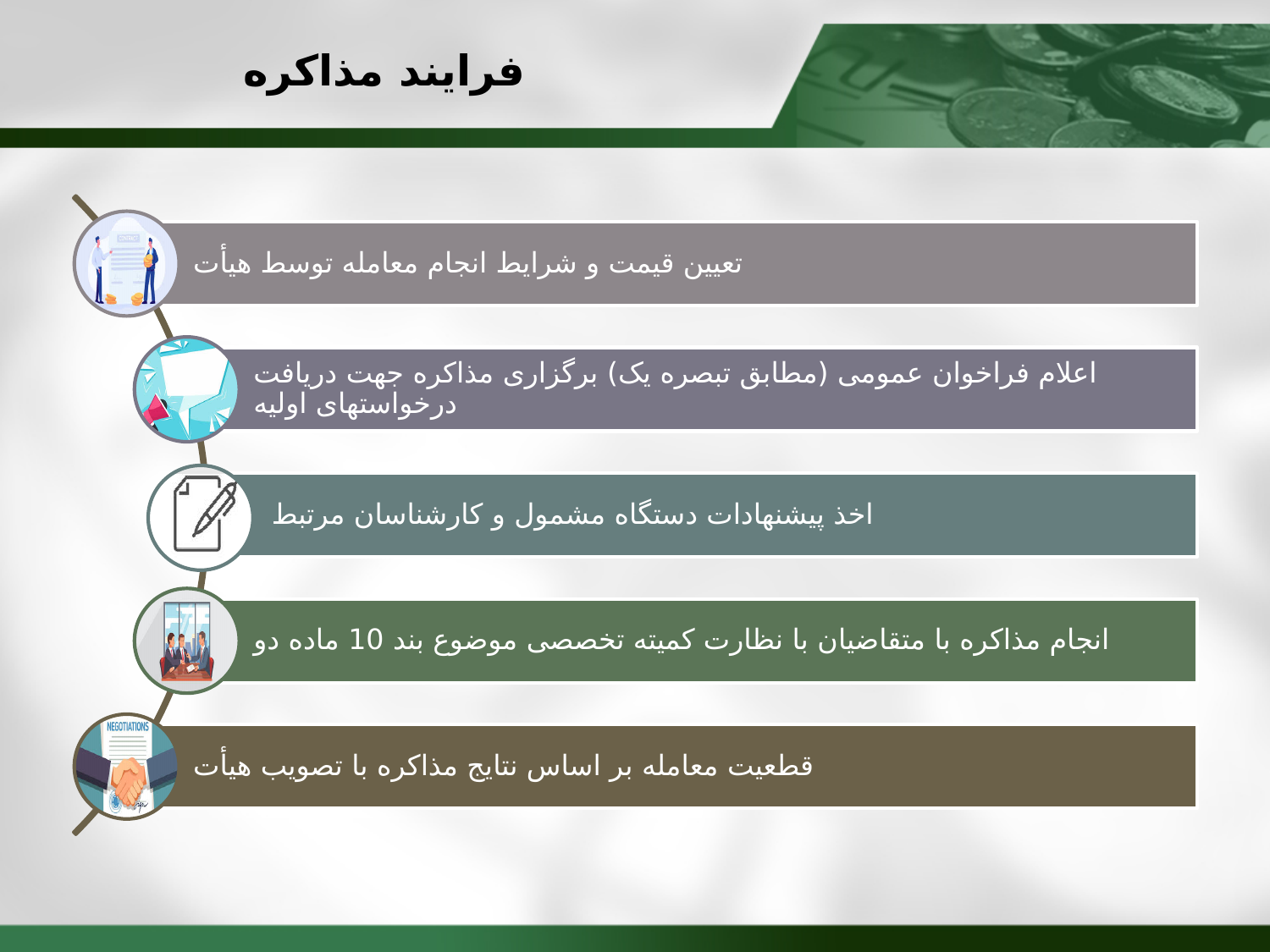

# فرایند مذاکره
تعیین قیمت و شرایط انجام معامله توسط هیأت
اعلام فراخوان عمومی (مطابق تبصره یک) برگزاری مذاکره جهت دریافت درخواستهای اولیه
اخذ پیشنهادات دستگاه مشمول و کارشناسان مرتبط
انجام مذاکره با متقاضیان با نظارت کمیته تخصصی موضوع بند 10 ماده دو
قطعیت معامله بر اساس نتایج مذاکره با تصویب هیأت